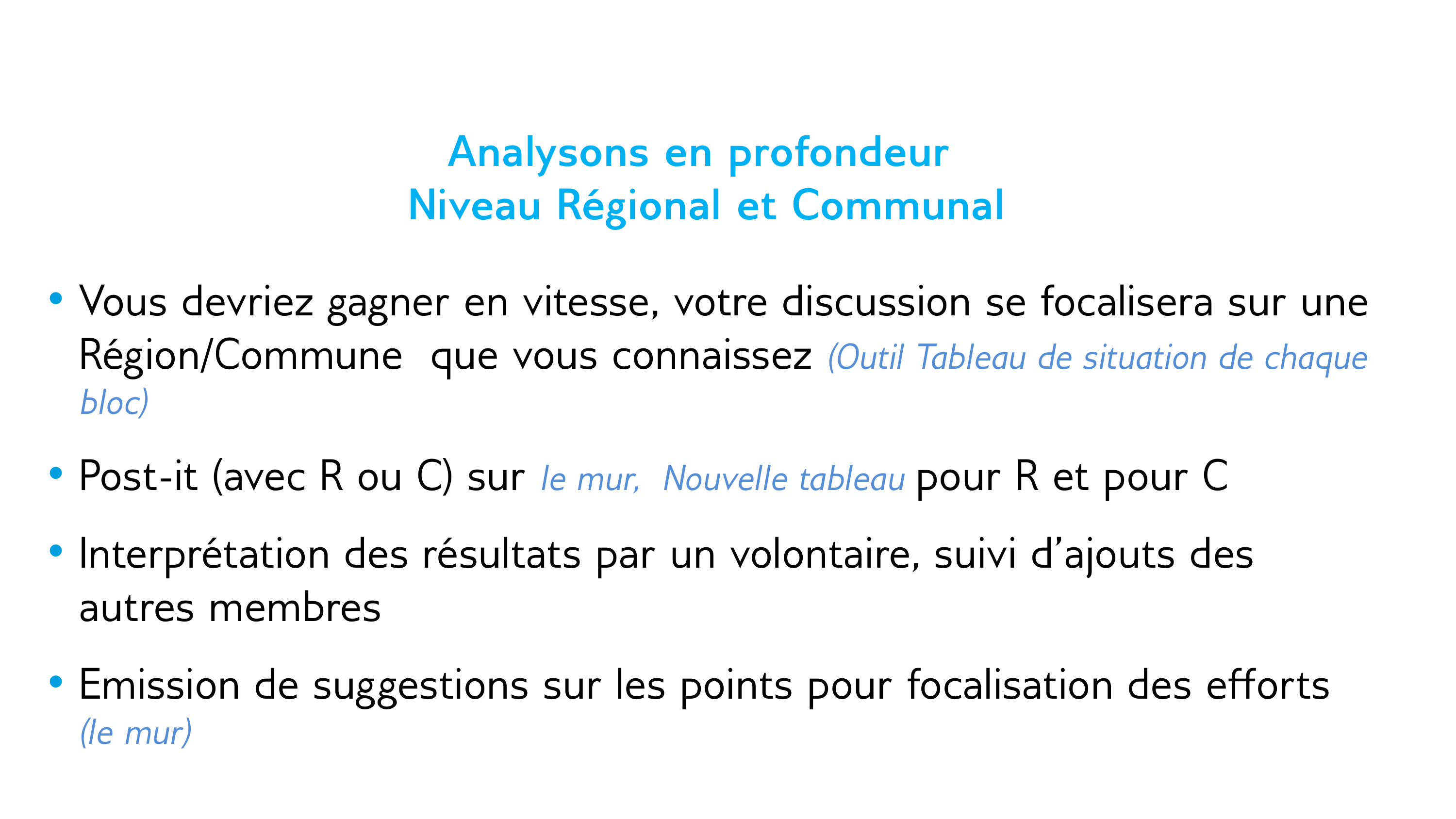

Analysons en profondeur
Niveau Régional et Communal

Vous devriez gagner en vitesse, votre discussion se focalisera sur une Région/Commune  que vous connaissez (Outil Tableau de situation de chaque bloc)
Post-it (avec R ou C) sur le mur,  Nouvelle tableau pour R et pour C
Interprétation des résultats par un volontaire, suivi d’ajouts des autres membres
Emission de suggestions sur les points pour focalisation des efforts (le mur)